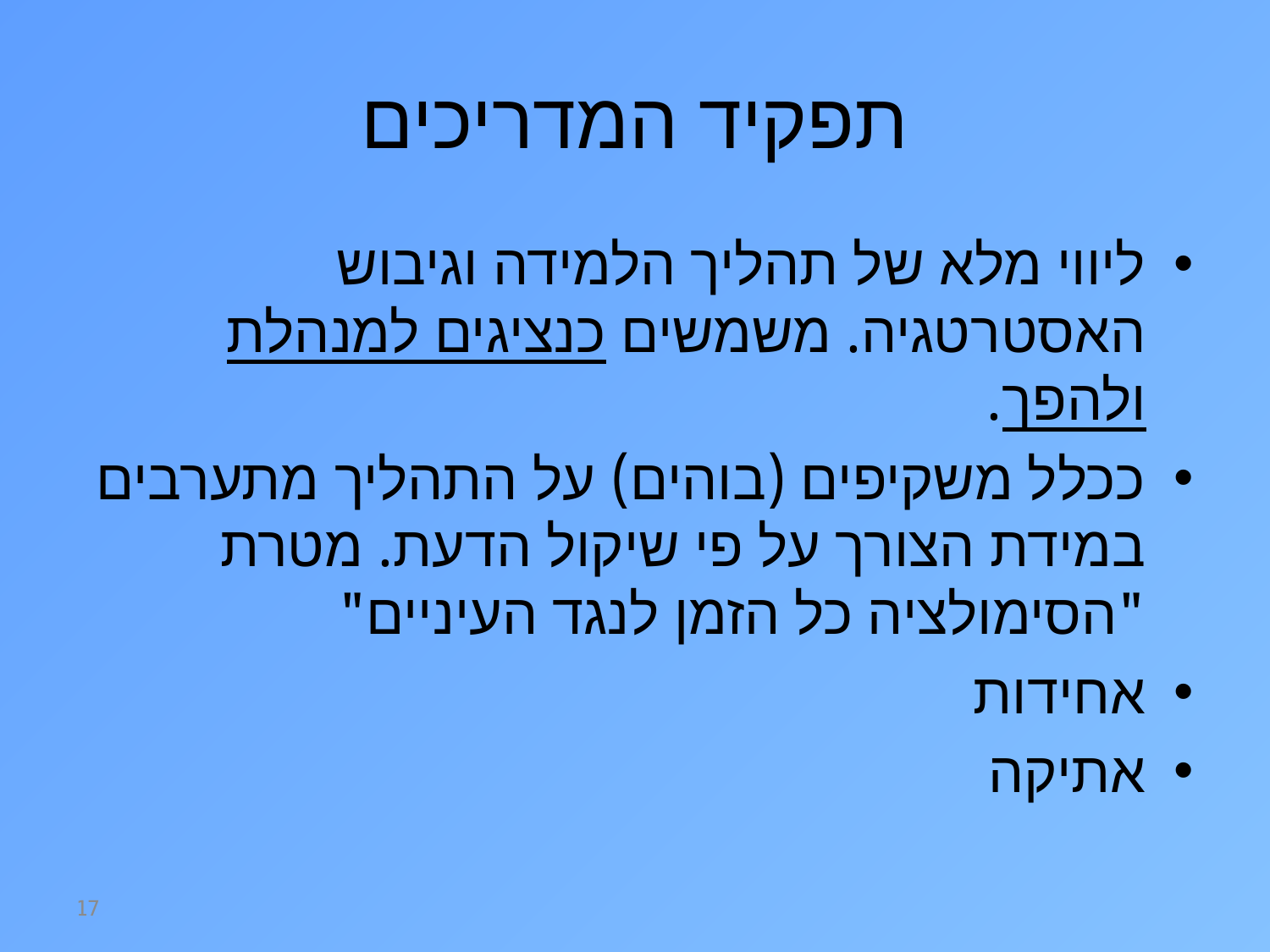

# תפקיד המדריכים
ליווי מלא של תהליך הלמידה וגיבוש האסטרטגיה. משמשים כנציגים למנהלת ולהפך.
ככלל משקיפים (בוהים) על התהליך מתערבים במידת הצורך על פי שיקול הדעת. מטרת "הסימולציה כל הזמן לנגד העיניים"
אחידות
אתיקה
17